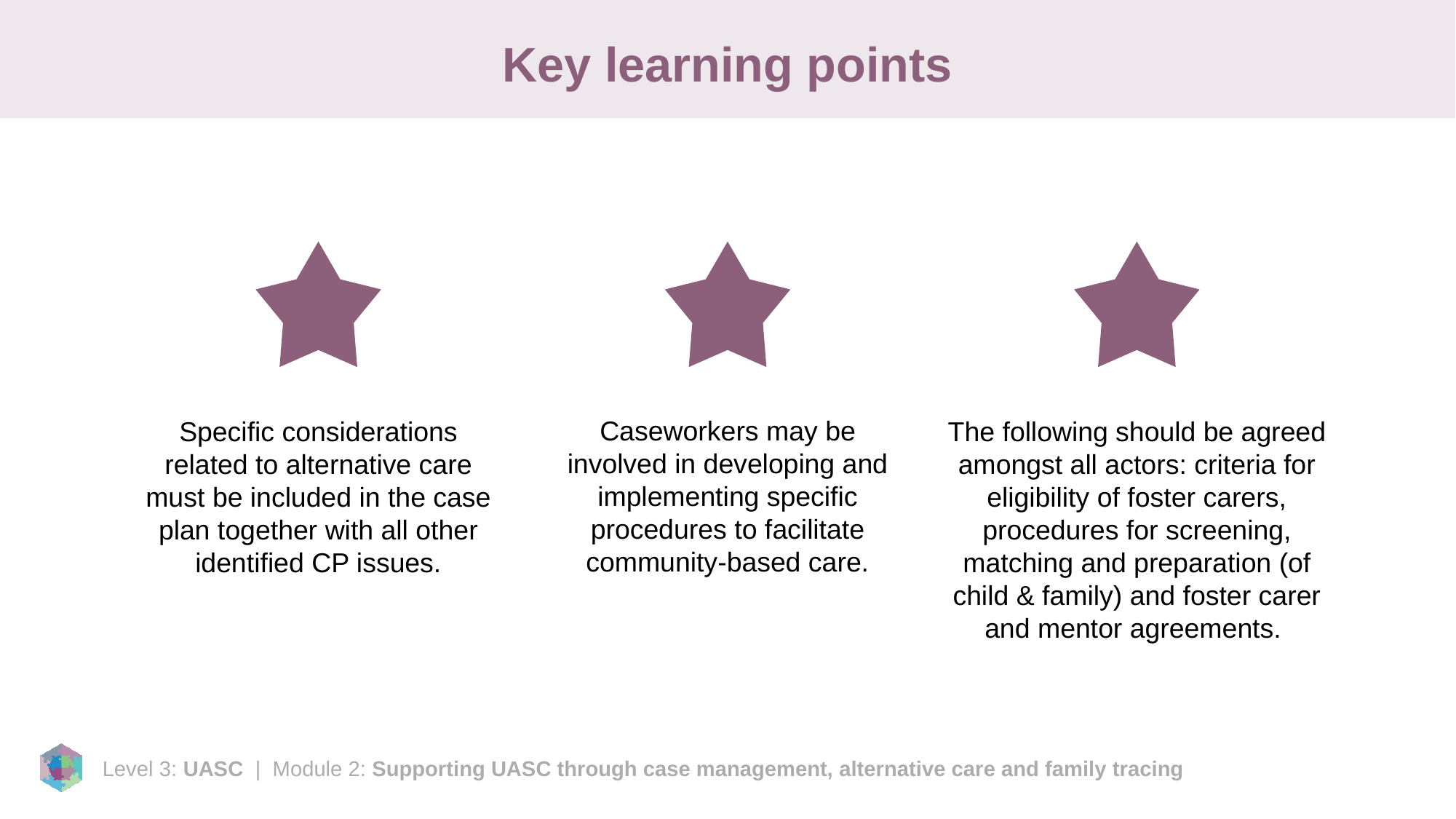

# Key learning points

Caseworkers may be involved in developing and implementing specific procedures to facilitate community-based care.
The following should be agreed amongst all actors: criteria for eligibility of foster carers, procedures for screening, matching and preparation (of child & family) and foster carer and mentor agreements.
Specific considerations related to alternative care must be included in the case plan together with all other identified CP issues.